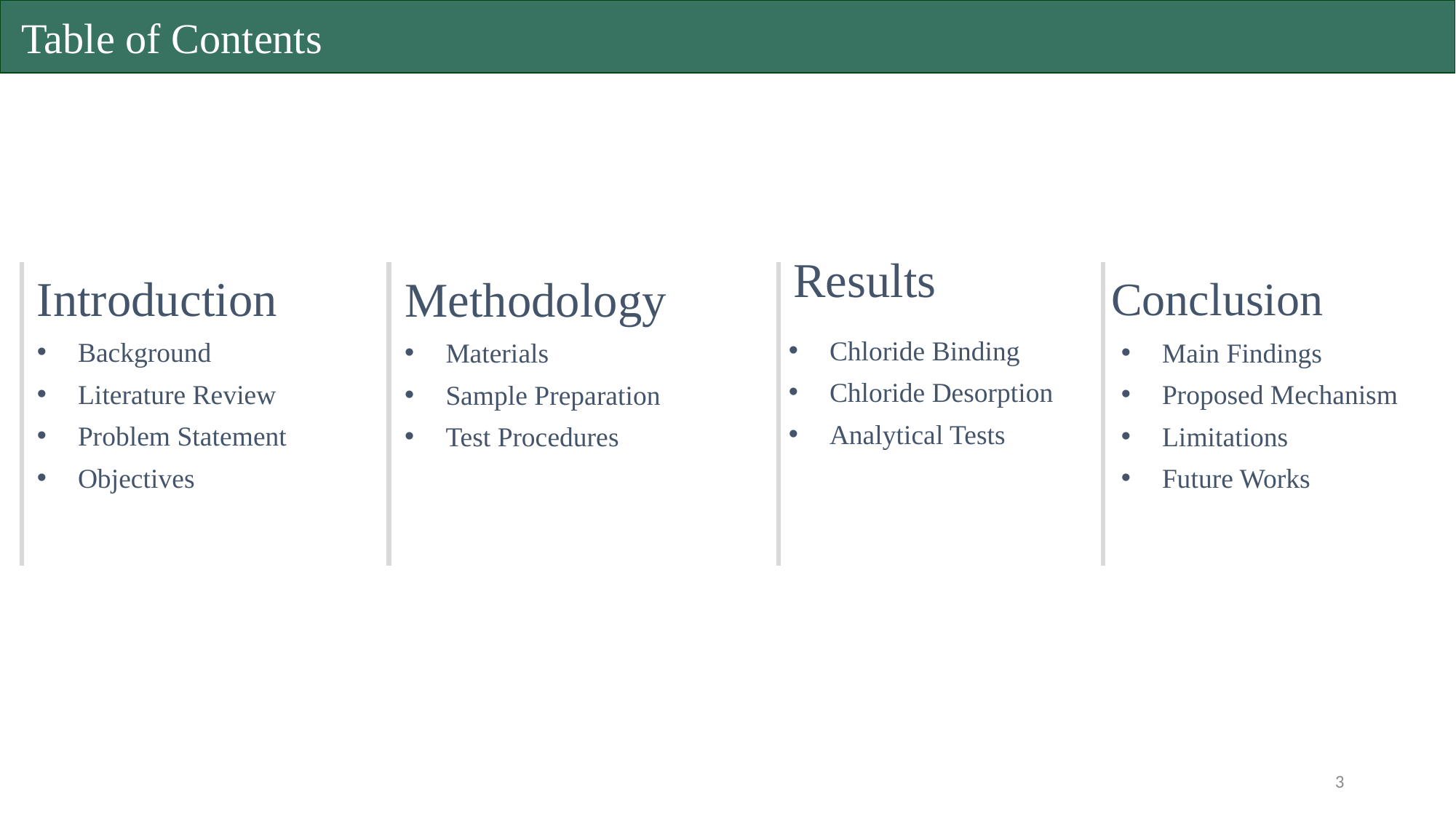

Table of Contents

Introduction
Background
Literature Review
Problem Statement
Objectives

Methodology
Materials
Sample Preparation
Test Procedures

Conclusion

Results

Chloride Binding
Chloride Desorption
Analytical Tests

Main Findings
Proposed Mechanism
Limitations
Future Works

3